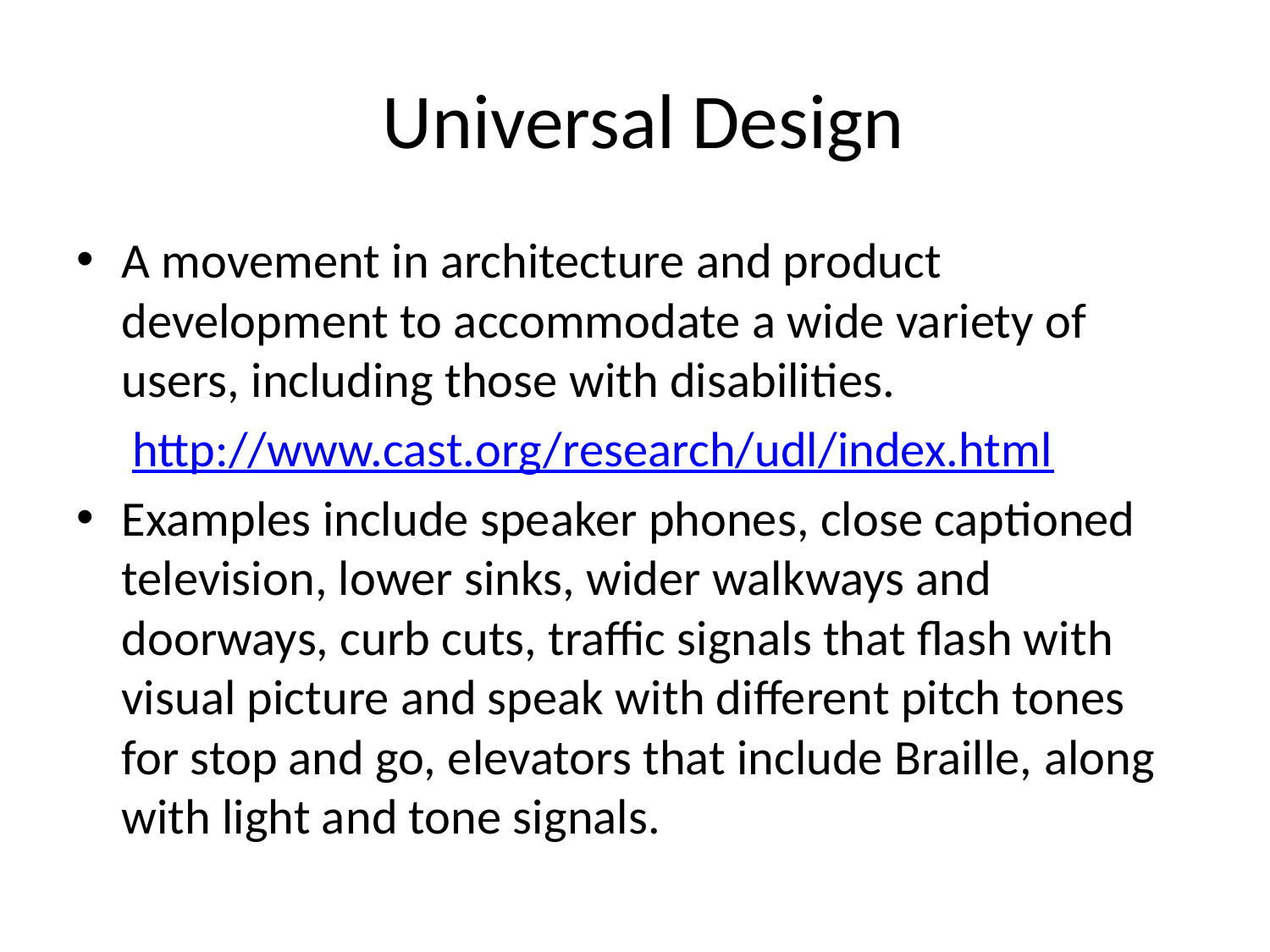

# Universal Design
A movement in architecture and product development to accommodate a wide variety of users, including those with disabilities.
     http://www.cast.org/research/udl/index.html
Examples include speaker phones, close captioned television, lower sinks, wider walkways and doorways, curb cuts, traffic signals that flash with visual picture and speak with different pitch tones for stop and go, elevators that include Braille, along with light and tone signals.